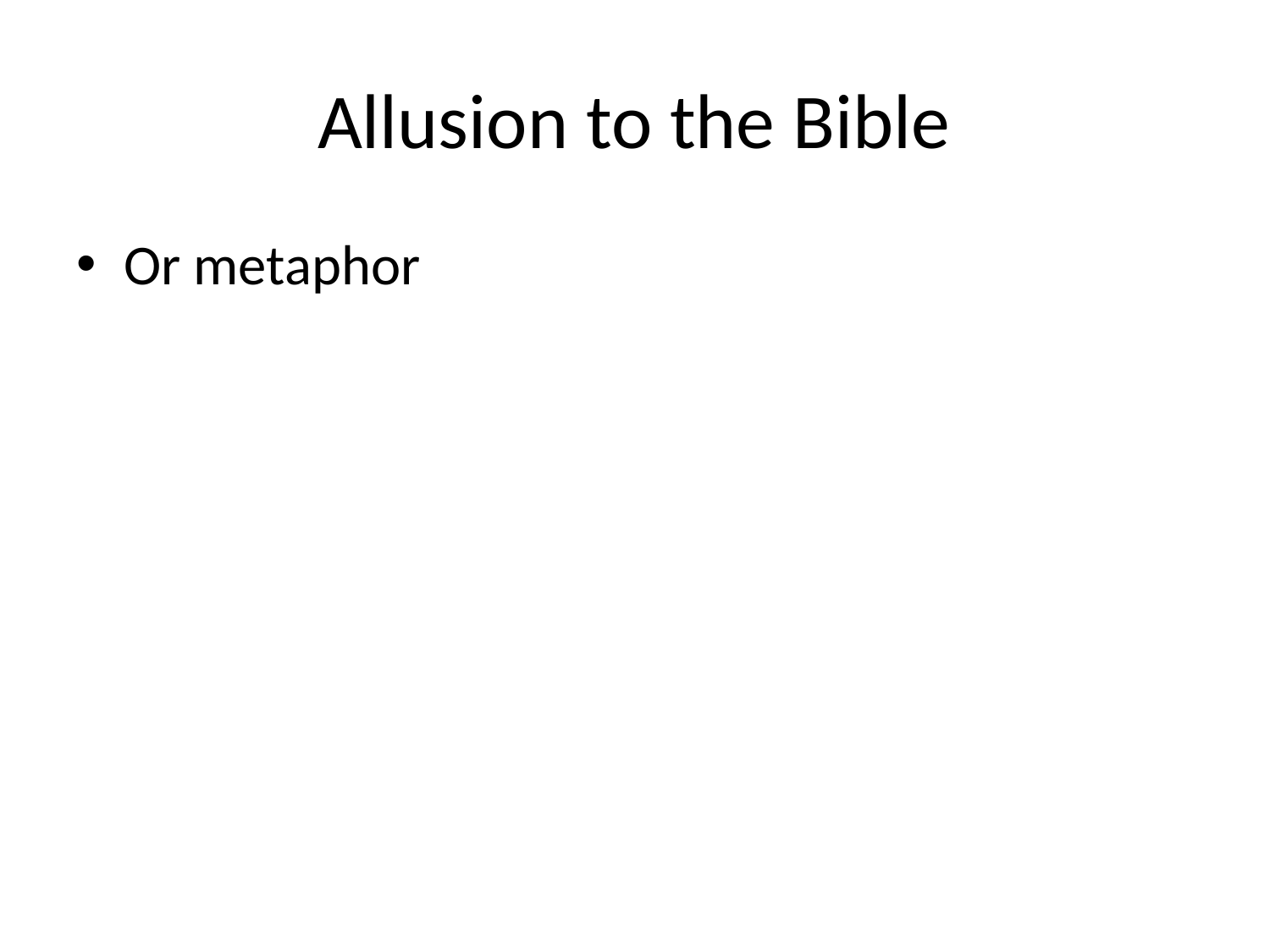

# Allusion to the Bible
Or metaphor